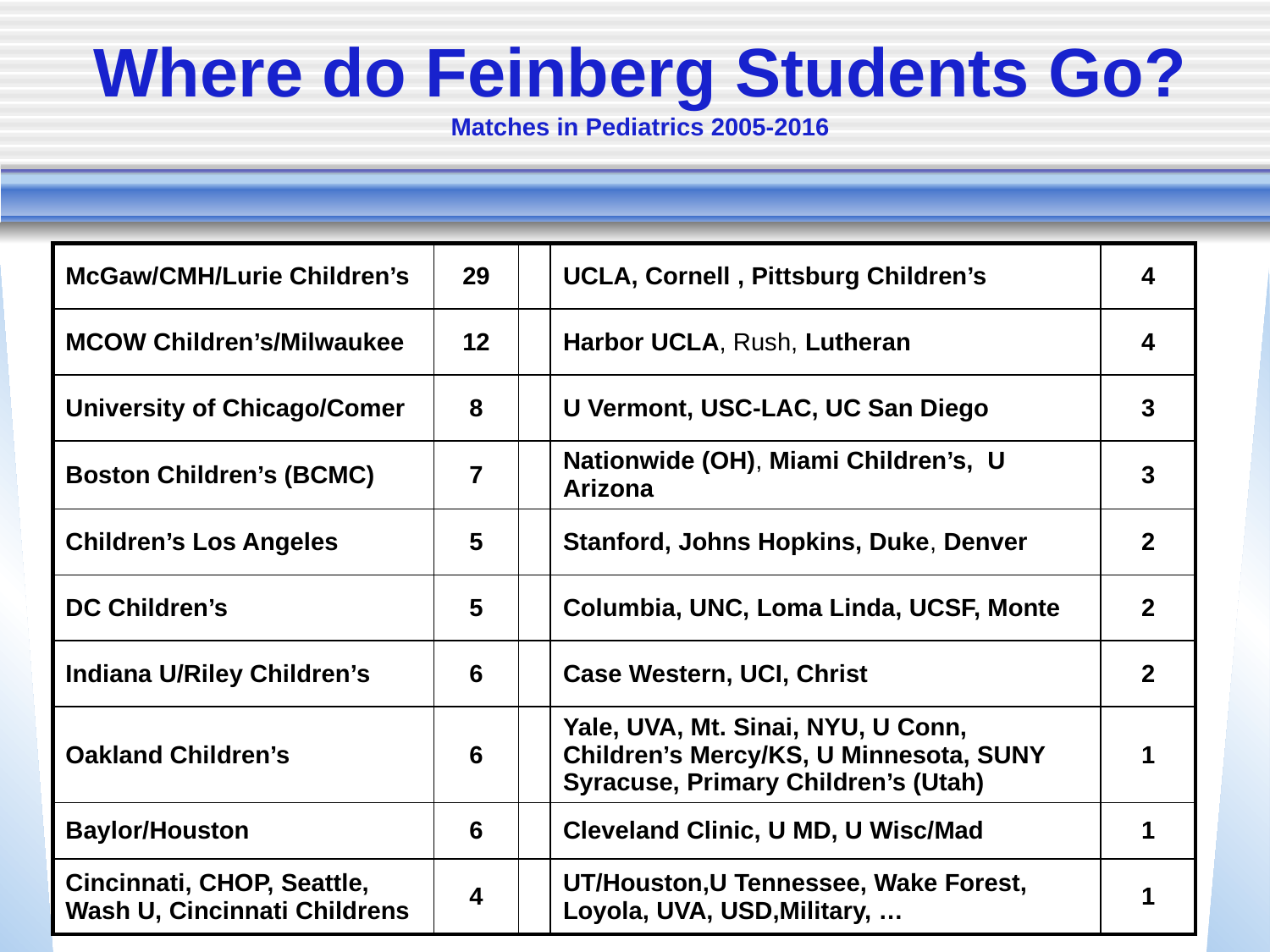

# Where do Feinberg Students Go? Matches in Pediatrics 2005-2016
| McGaw/CMH/Lurie Children’s | 29 |  | UCLA, Cornell , Pittsburg Children’s | 4 |
| --- | --- | --- | --- | --- |
| MCOW Children’s/Milwaukee | 12 |  | Harbor UCLA, Rush, Lutheran | 4 |
| University of Chicago/Comer | 8 |  | U Vermont, USC-LAC, UC San Diego | 3 |
| Boston Children’s (BCMC) | 7 |  | Nationwide (OH), Miami Children’s, U Arizona | 3 |
| Children’s Los Angeles | 5 |  | Stanford, Johns Hopkins, Duke, Denver | 2 |
| DC Children’s | 5 |  | Columbia, UNC, Loma Linda, UCSF, Monte | 2 |
| Indiana U/Riley Children’s | 6 |  | Case Western, UCI, Christ | 2 |
| Oakland Children’s | 6 |  | Yale, UVA, Mt. Sinai, NYU, U Conn, Children’s Mercy/KS, U Minnesota, SUNY Syracuse, Primary Children’s (Utah) | 1 |
| Baylor/Houston | 6 |  | Cleveland Clinic, U MD, U Wisc/Mad | 1 |
| Cincinnati, CHOP, Seattle, Wash U, Cincinnati Childrens | 4 |  | UT/Houston,U Tennessee, Wake Forest, Loyola, UVA, USD,Military, … | 1 |